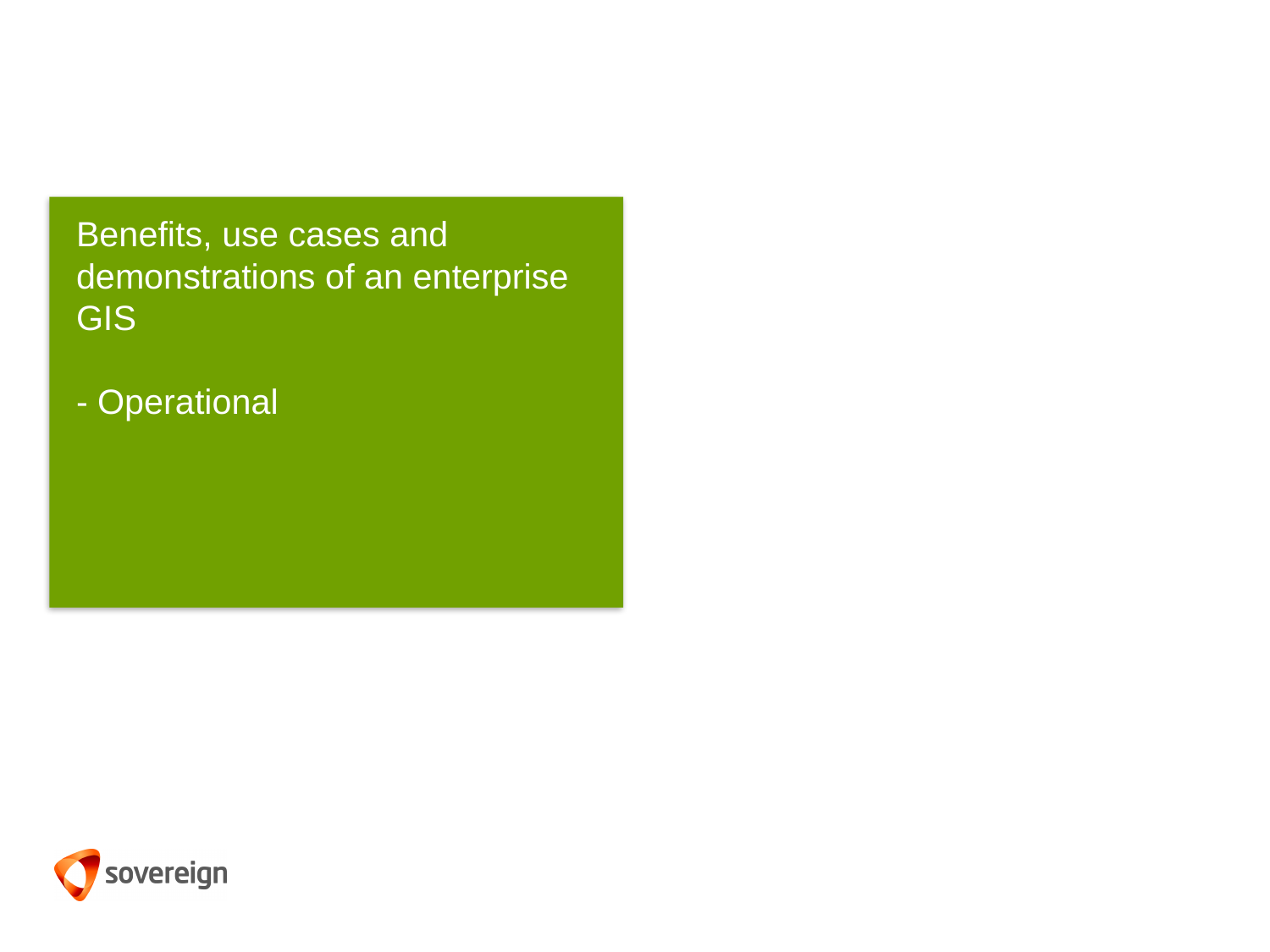

# Benefits, use cases and demonstrations of an enterprise GIS - Operational